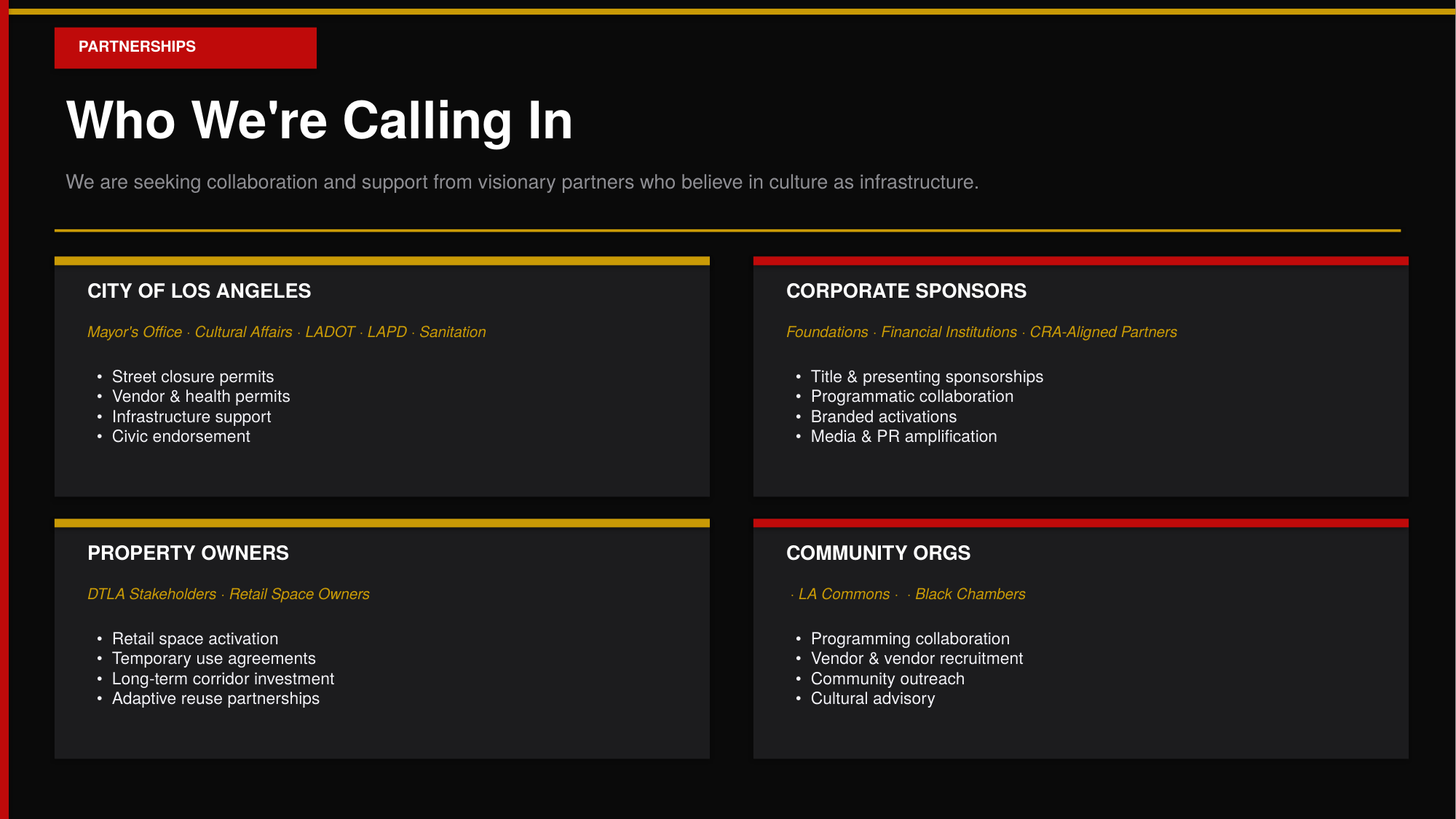

PARTNERSHIPS
Who We're Calling In
We are seeking collaboration and support from visionary partners who believe in culture as infrastructure.

CITY OF LOS ANGELES
CORPORATE SPONSORS
Mayor's Office · Cultural Affairs · LADOT · LAPD · Sanitation
Foundations · Financial Institutions · CRA-Aligned Partners
  •  Street closure permits
  •  Vendor & health permits
  •  Infrastructure support
  •  Civic endorsement
  •  Title & presenting sponsorships
  •  Programmatic collaboration
  •  Branded activations
  •  Media & PR amplification

PROPERTY OWNERS
COMMUNITY ORGS
DTLA Stakeholders · Retail Space Owners
 · LA Commons ·  · Black Chambers
  •  Retail space activation
  •  Temporary use agreements
  •  Long-term corridor investment
  •  Adaptive reuse partnerships
  •  Programming collaboration
  •  Vendor & vendor recruitment
  •  Community outreach
  •  Cultural advisory